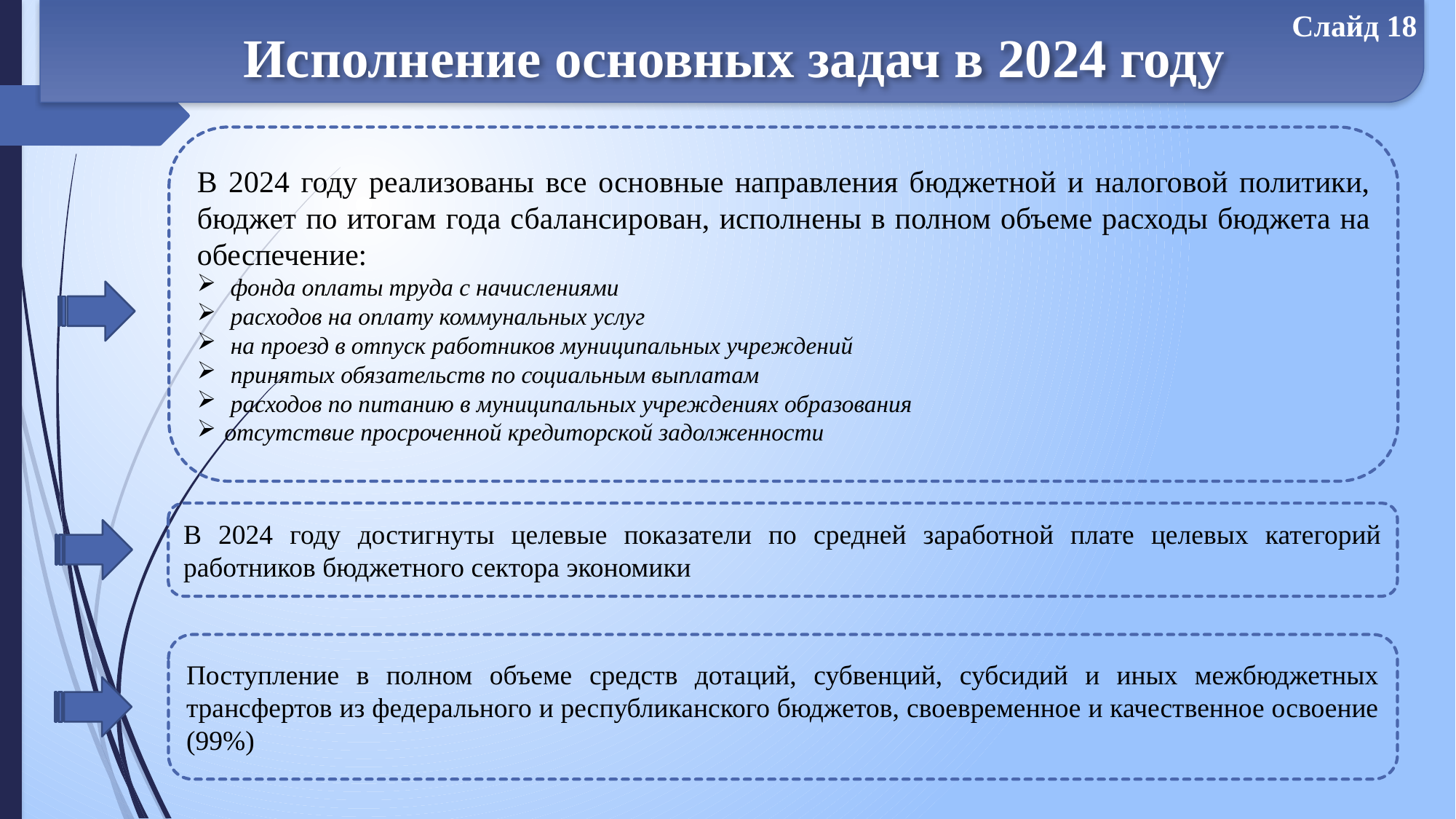

Слайд 18
Слайд 18

Исполнение основных задач в 2024 году
В 2024 году реализованы все основные направления бюджетной и налоговой политики, бюджет по итогам года сбалансирован, исполнены в полном объеме расходы бюджета на обеспечение:
  фонда оплаты труда с начислениями
  расходов на оплату коммунальных услуг
  на проезд в отпуск работников муниципальных учреждений
  принятых обязательств по социальным выплатам
  расходов по питанию в муниципальных учреждениях образования
 отсутствие просроченной кредиторской задолженности

В 2024 году достигнуты целевые показатели по средней заработной плате целевых категорий работников бюджетного сектора экономики

Поступление в полном объеме средств дотаций, субвенций, субсидий и иных межбюджетных трансфертов из федерального и республиканского бюджетов, своевременное и качественное освоение (99%)